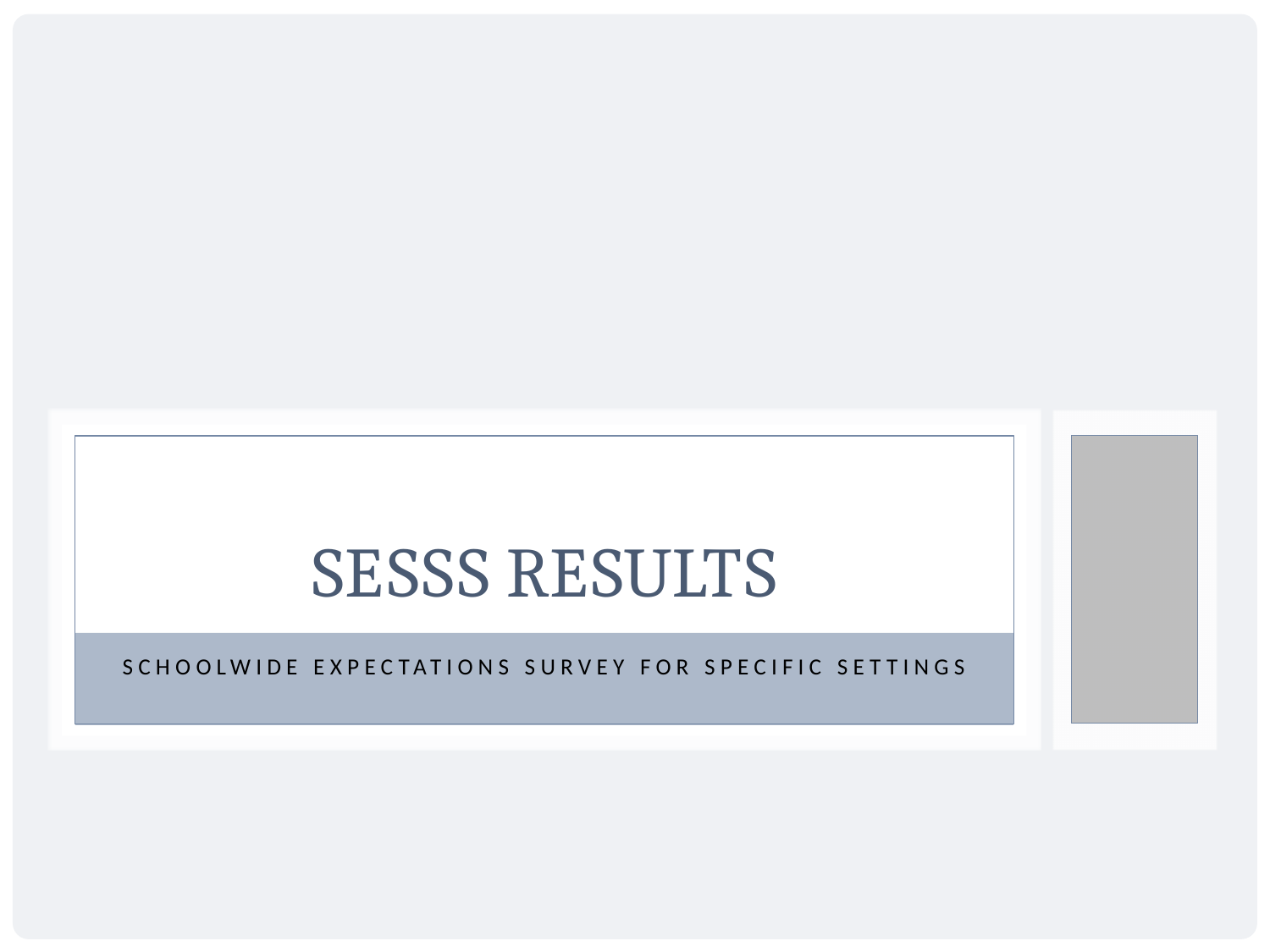

# SESSS Results
Schoolwide expectations survey for specific settings